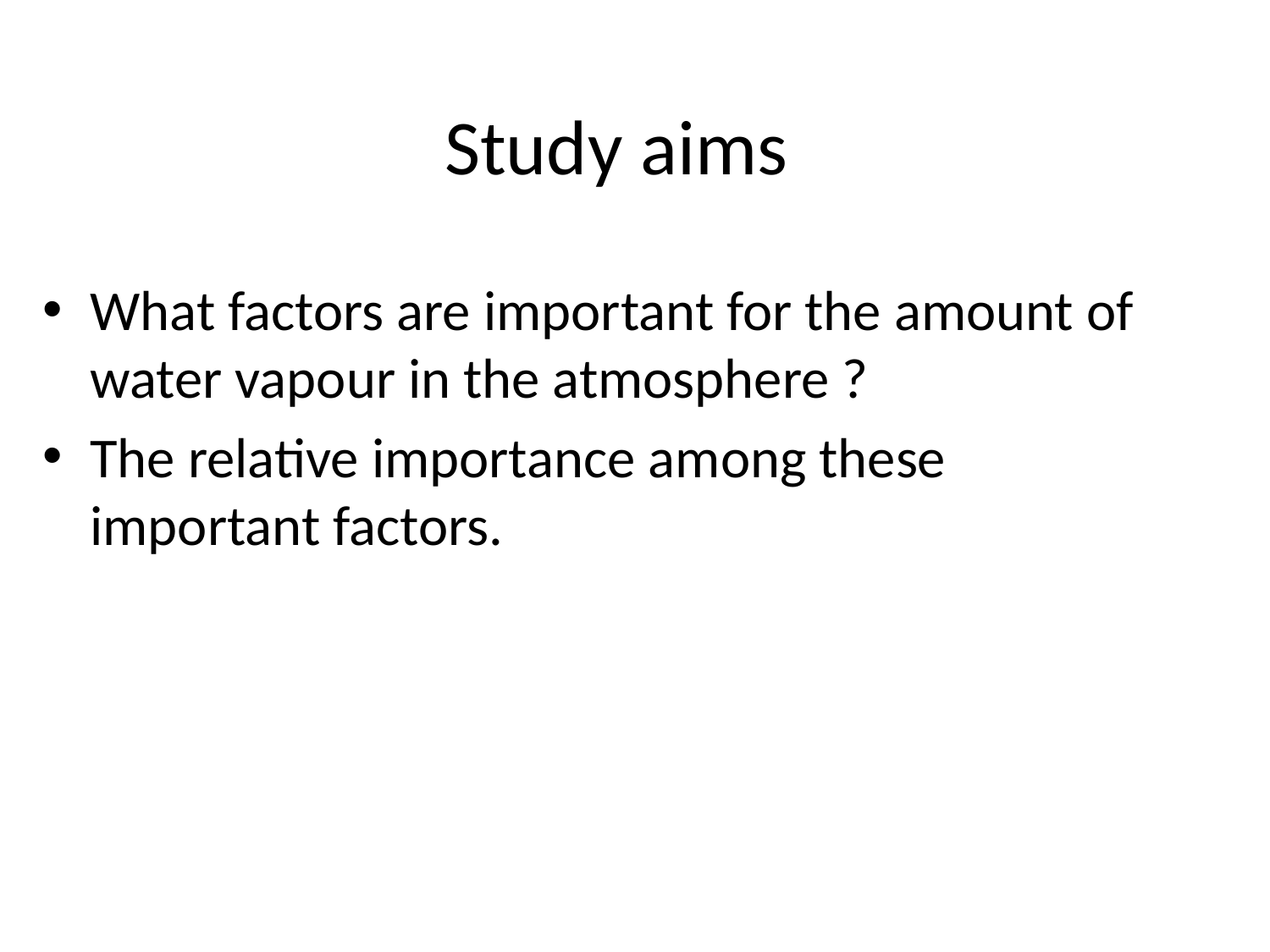

# Study aims
What factors are important for the amount of water vapour in the atmosphere ?
The relative importance among these important factors.